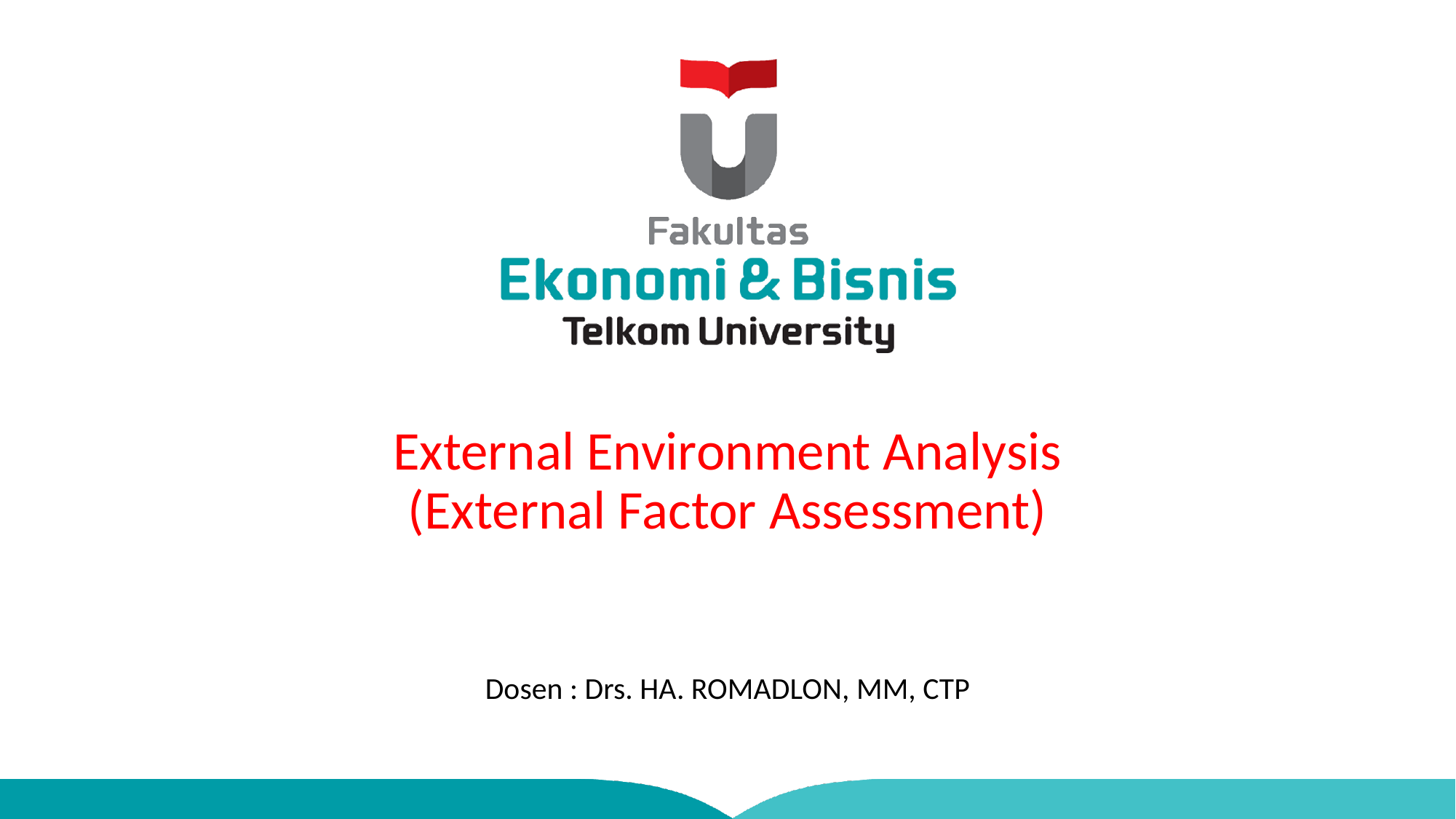

External Environment Analysis
(External Factor Assessment)
Dosen : Drs. HA. ROMADLON, MM, CTP